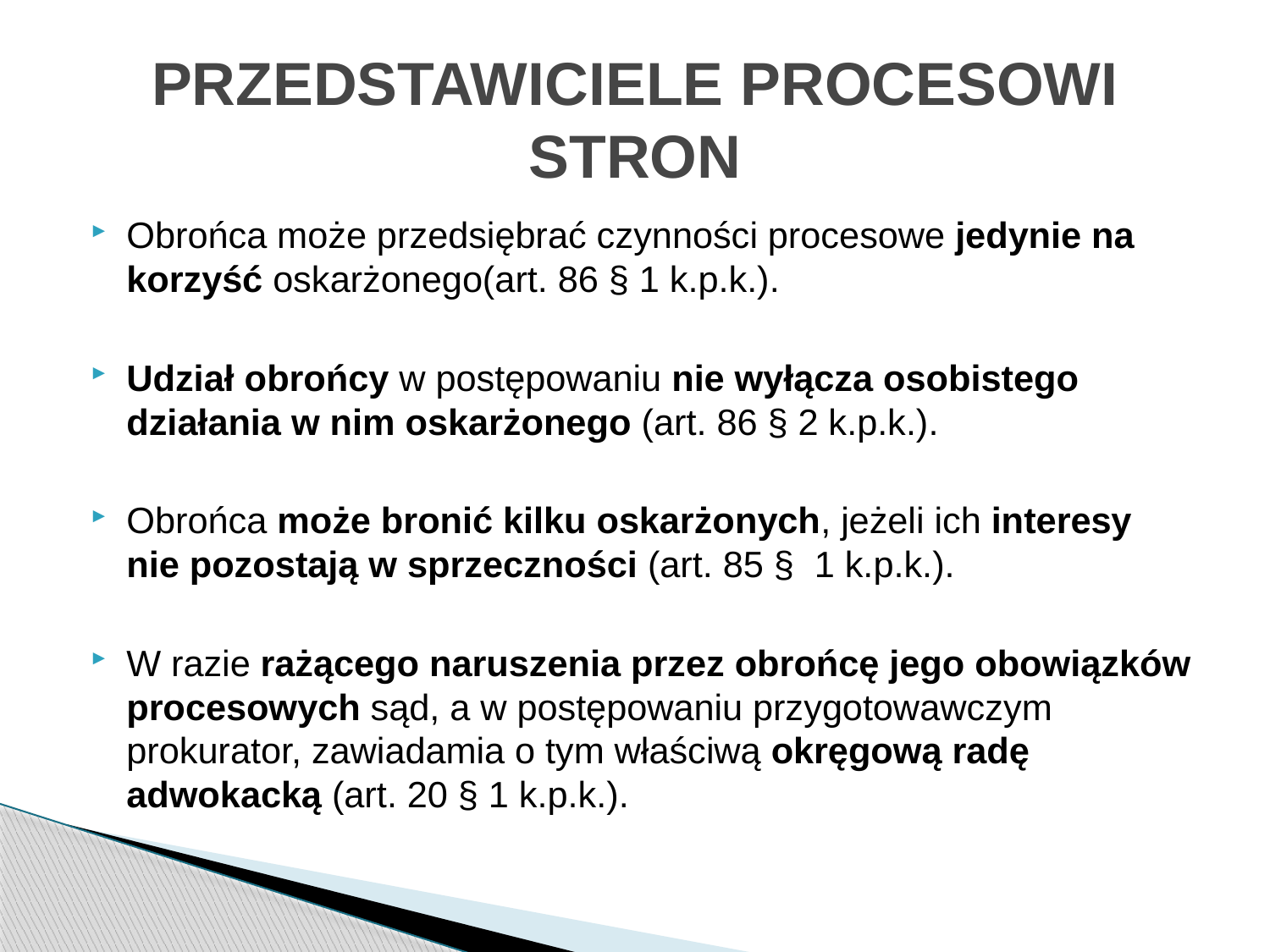

# PRZEDSTAWICIELE PROCESOWI STRON
Obrońca może przedsiębrać czynności procesowe jedynie na korzyść oskarżonego(art. 86 § 1 k.p.k.).

Udział obrońcy w postępowaniu nie wyłącza osobistego działania w nim oskarżonego (art. 86 § 2 k.p.k.).

Obrońca może bronić kilku oskarżonych, jeżeli ich interesy nie pozostają w sprzeczności (art. 85 §  1 k.p.k.).

W razie rażącego naruszenia przez obrońcę jego obowiązków procesowych sąd, a w postępowaniu przygotowawczym prokurator, zawiadamia o tym właściwą okręgową radę adwokacką (art. 20 § 1 k.p.k.).